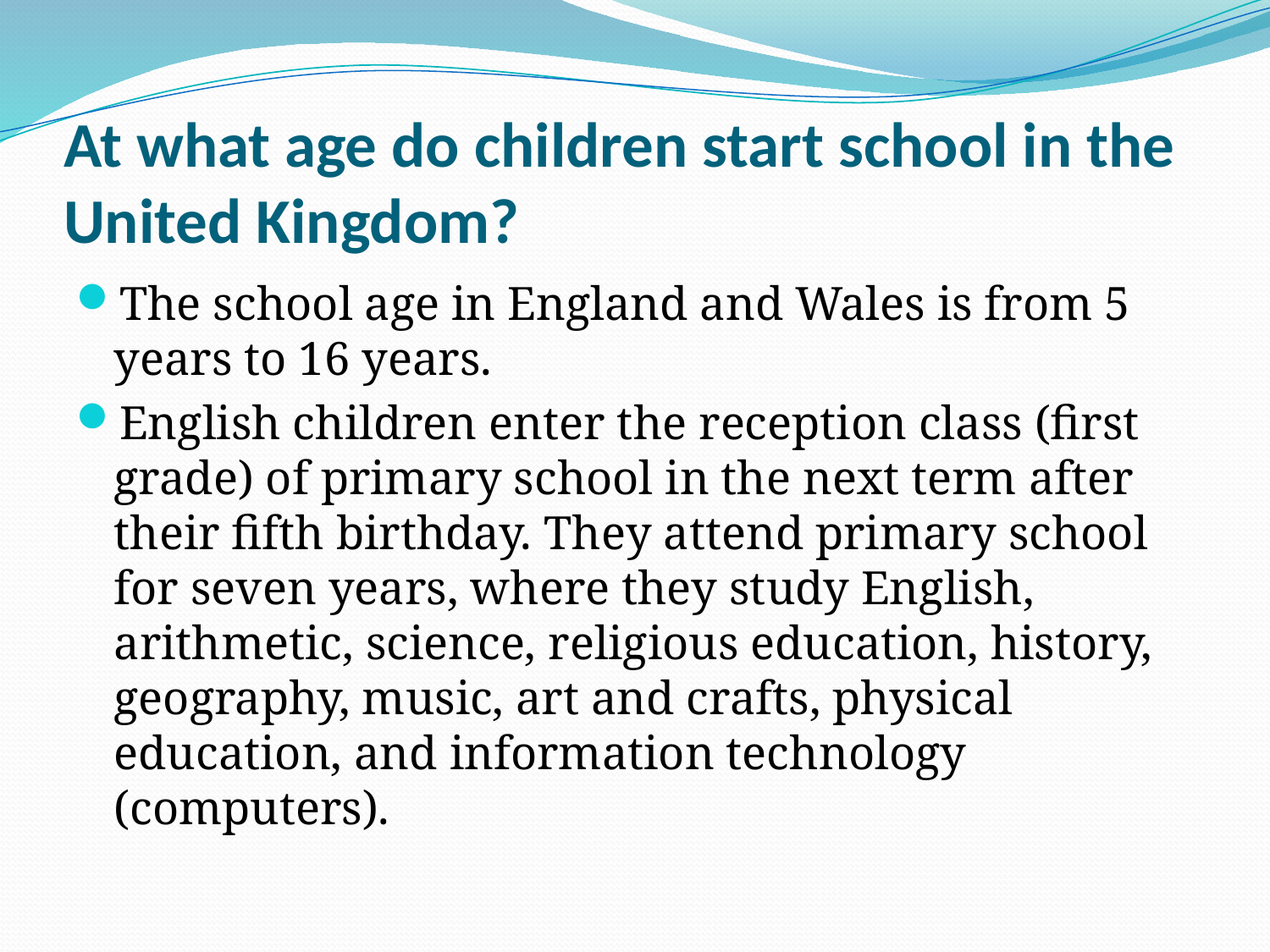

# At what age do children start school in the United Kingdom?
The school age in England and Wales is from 5 years to 16 years.
English children enter the reception class (first grade) of primary school in the next term after their fifth birthday. They attend primary school for seven years, where they study English, arithmetic, science, religious education, history, geography, music, art and crafts, physical education, and information technology (computers).